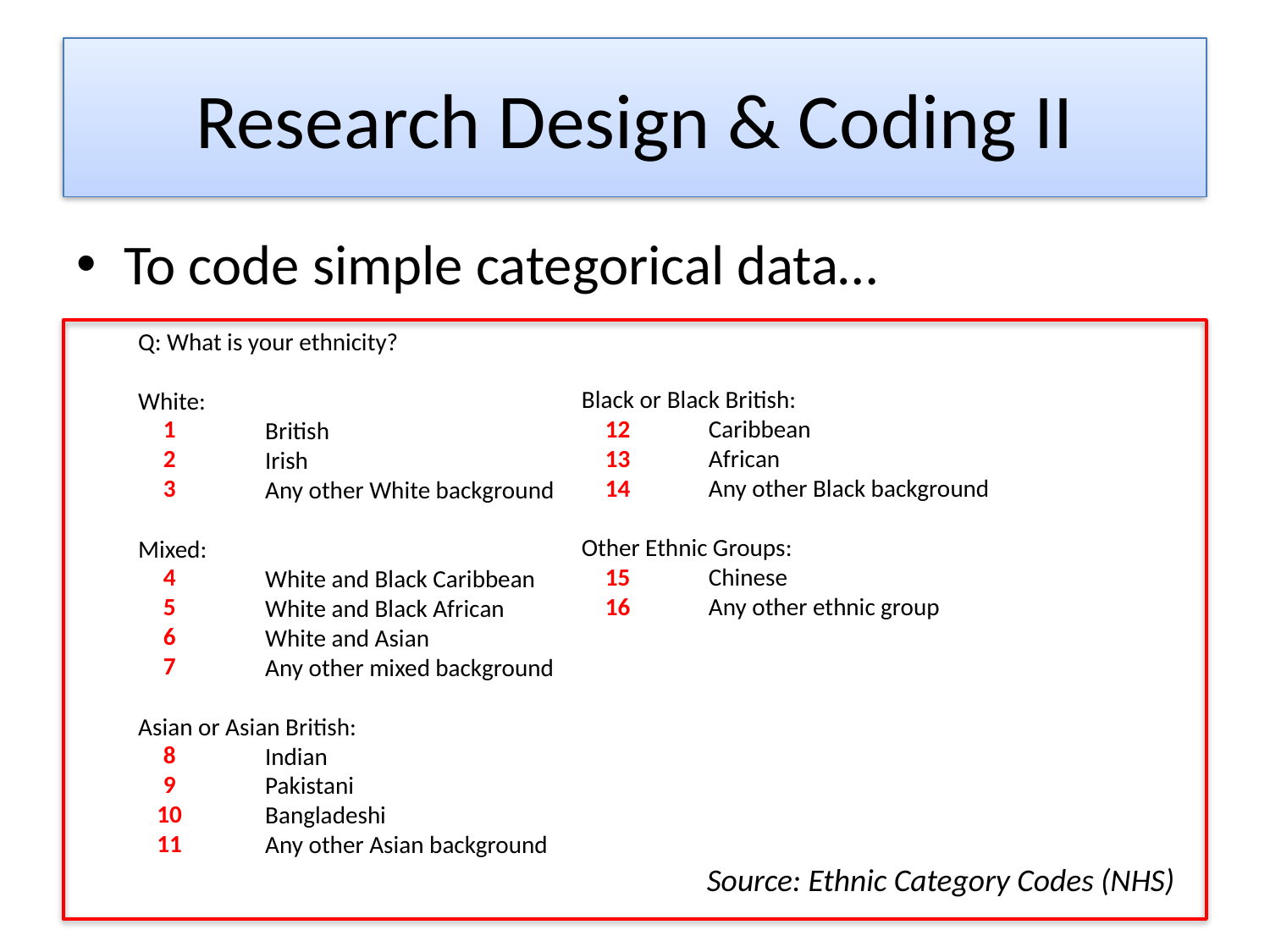

# Research Design & Coding II
To code simple categorical data…

Q: What is your ethnicity?

White:
	British
	Irish
	Any other White background

Mixed:
	White and Black Caribbean
	White and Black African
	White and Asian
	Any other mixed background

Asian or Asian British:
	Indian
	Pakistani
	Bangladeshi
	Any other Asian background

1
2
3

4
5
6
7

8
9
10
11

Black or Black British:
	Caribbean
	African
	Any other Black background

Other Ethnic Groups:
	Chinese
	Any other ethnic group

12
13
14

15
16

Source: Ethnic Category Codes (NHS)